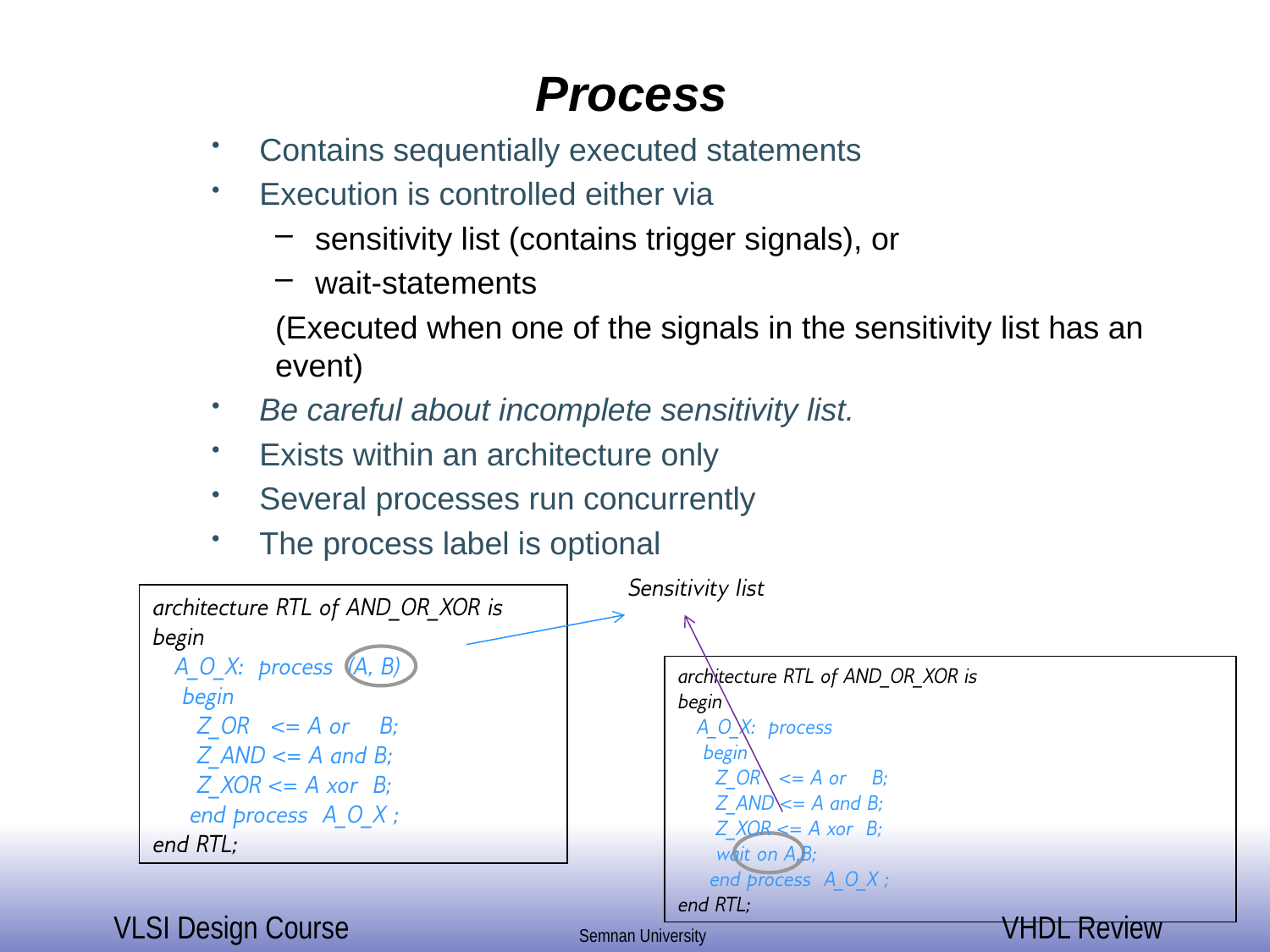

Process
Contains sequentially executed statements
Execution is controlled either via
sensitivity list (contains trigger signals), or
wait-statements
(Executed when one of the signals in the sensitivity list has an event)
Be careful about incomplete sensitivity list.
Exists within an architecture only
Several processes run concurrently
The process label is optional

Sensitivity list
architecture RTL of AND_OR_XOR is
begin
   A_O_X:  process  (A, B)                    
    begin
      Z_OR   <= A or    B;
      Z_AND <= A and B;
      Z_XOR <= A xor  B;
     end process  A_O_X ;
end RTL;

architecture RTL of AND_OR_XOR is
begin
   A_O_X:  process                     
    begin
      Z_OR   <= A or    B;
      Z_AND <= A and B;
      Z_XOR <= A xor  B;
      wait on A,B;
     end process  A_O_X ;
end RTL;